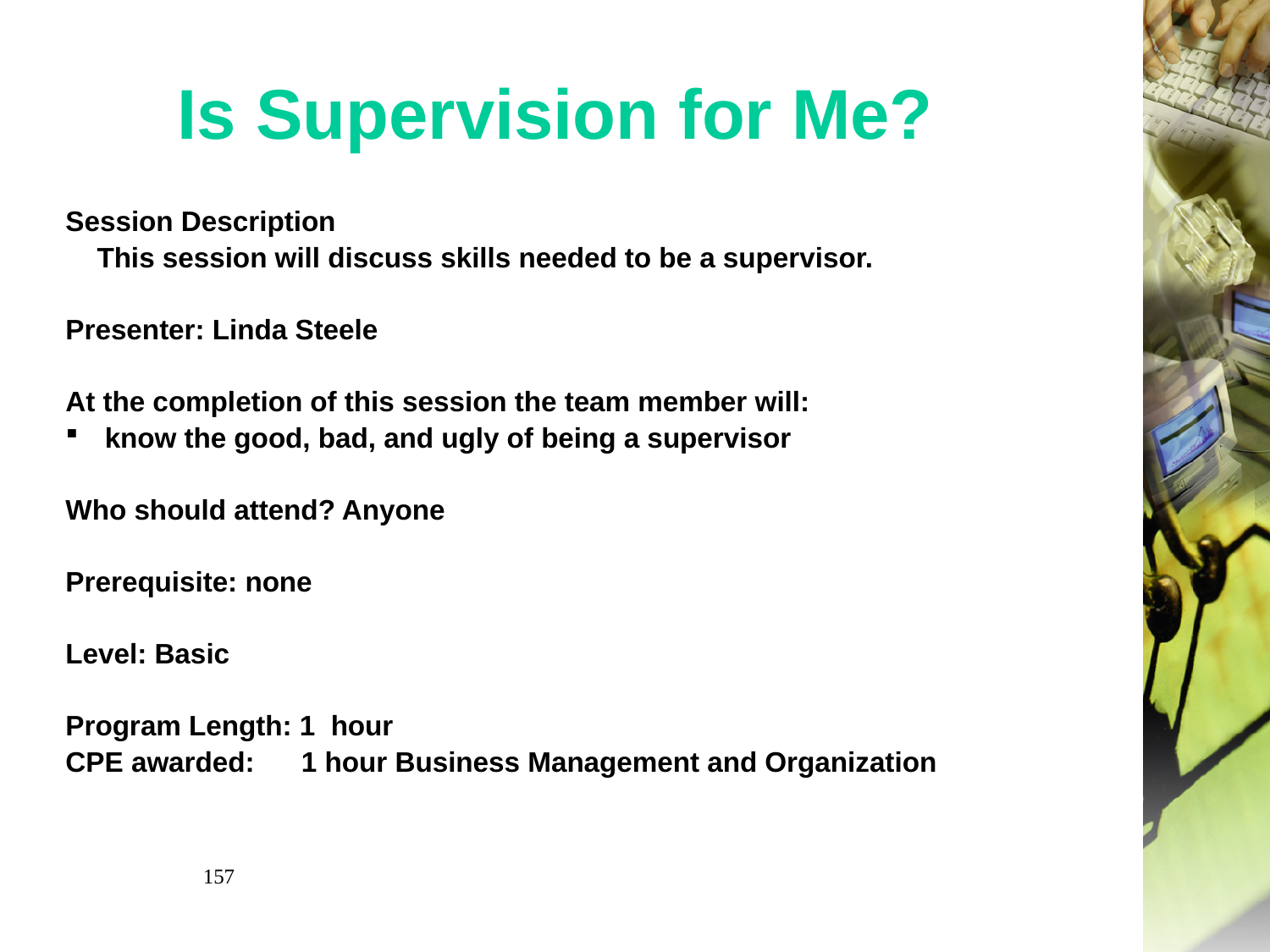

# Is Supervision for Me?
Session Description
    This session will discuss skills needed to be a supervisor.

Presenter: Linda Steele

At the completion of this session the team member will:
know the good, bad, and ugly of being a supervisor

Who should attend? Anyone

Prerequisite: none

Level: Basic

Program Length: 1  hour
CPE awarded:      1 hour Business Management and Organization

157